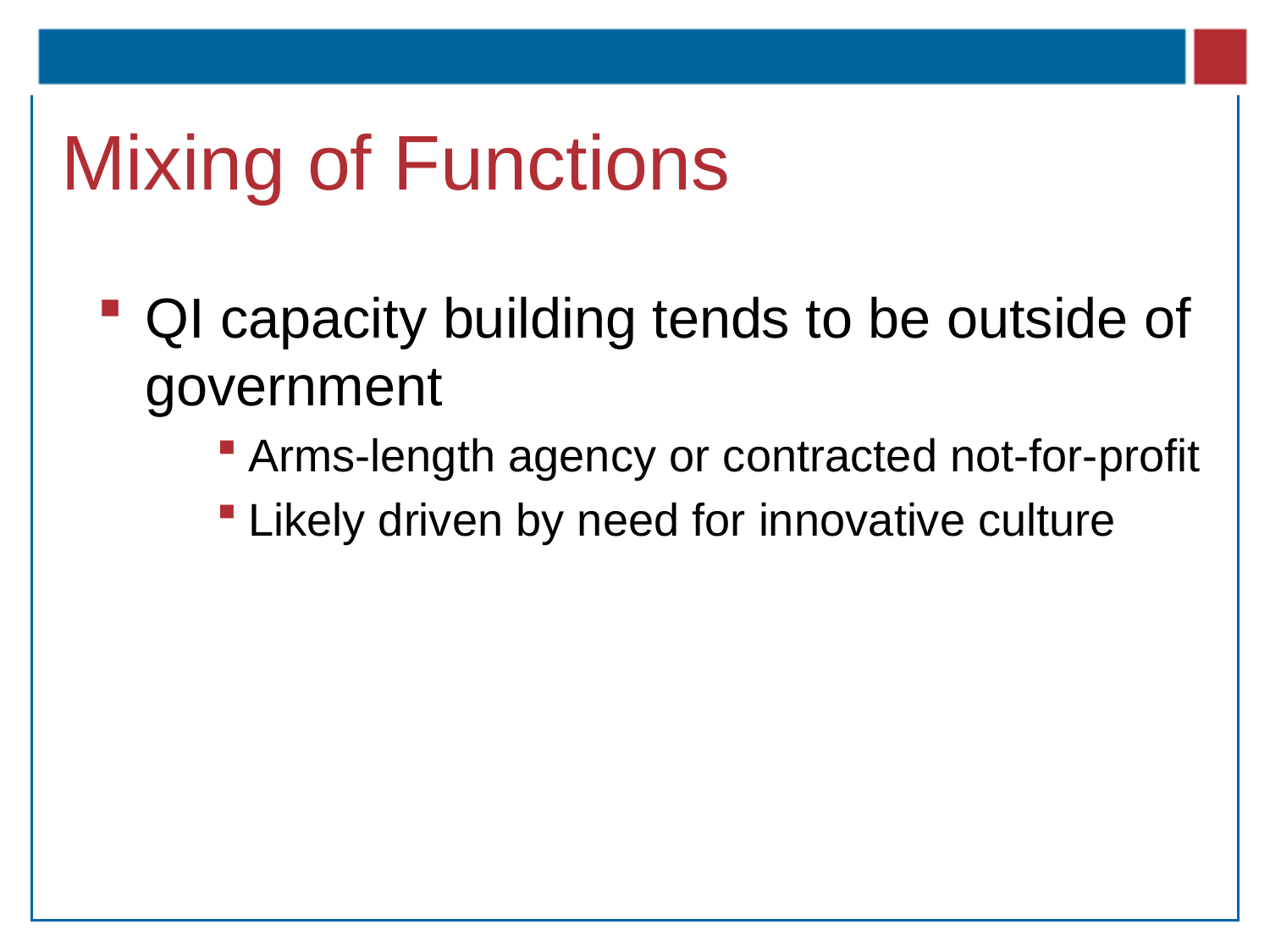

# Mixing of Functions
QI capacity building tends to be outside of government
Arms-length agency or contracted not-for-profit
Likely driven by need for innovative culture